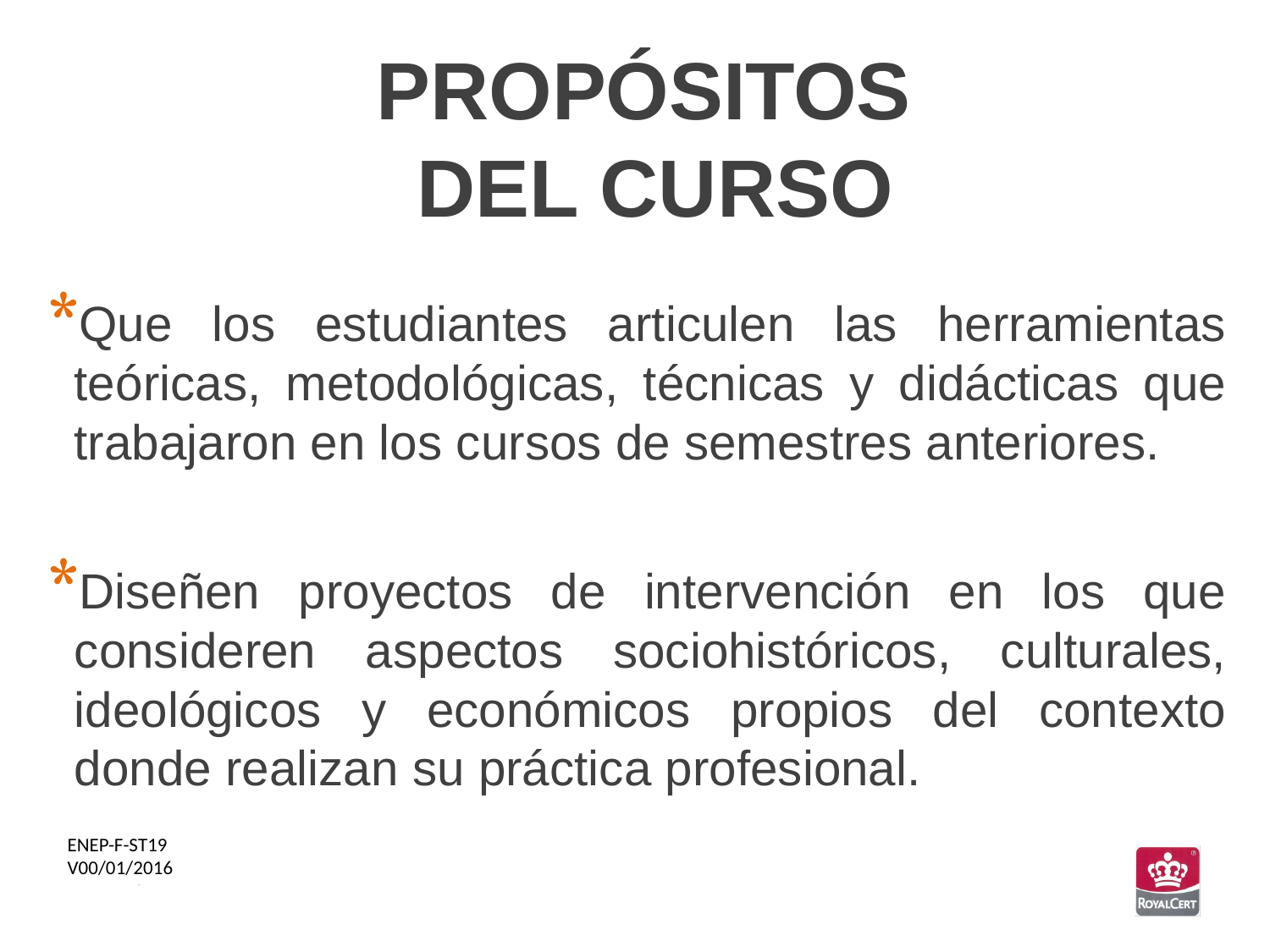

PROPÓSITOS
DEL CURSO
Que los estudiantes articulen las herramientas teóricas, metodológicas, técnicas y didácticas que trabajaron en los cursos de semestres anteriores.

Diseñen proyectos de intervención en los que consideren aspectos sociohistóricos, culturales, ideológicos y económicos propios del contexto donde realizan su práctica profesional.

ENEP-F-ST19
V00/01/2016